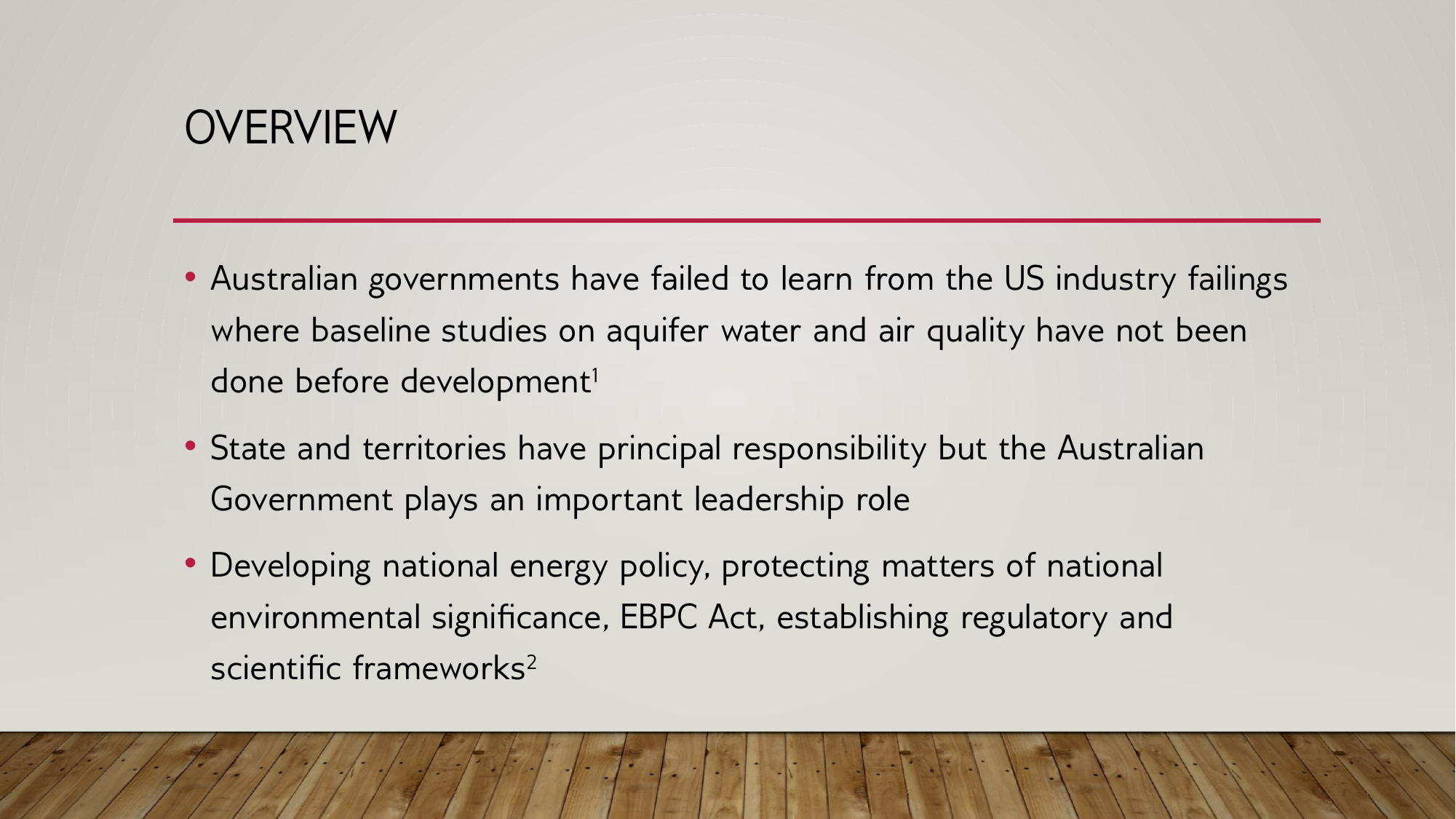

# Overview
Australian governments have failed to learn from the US industry failings where baseline studies on aquifer water and air quality have not been done before development1
State and territories have principal responsibility but the Australian Government plays an important leadership role
Developing national energy policy, protecting matters of national environmental significance, EBPC Act, establishing regulatory and scientific frameworks2